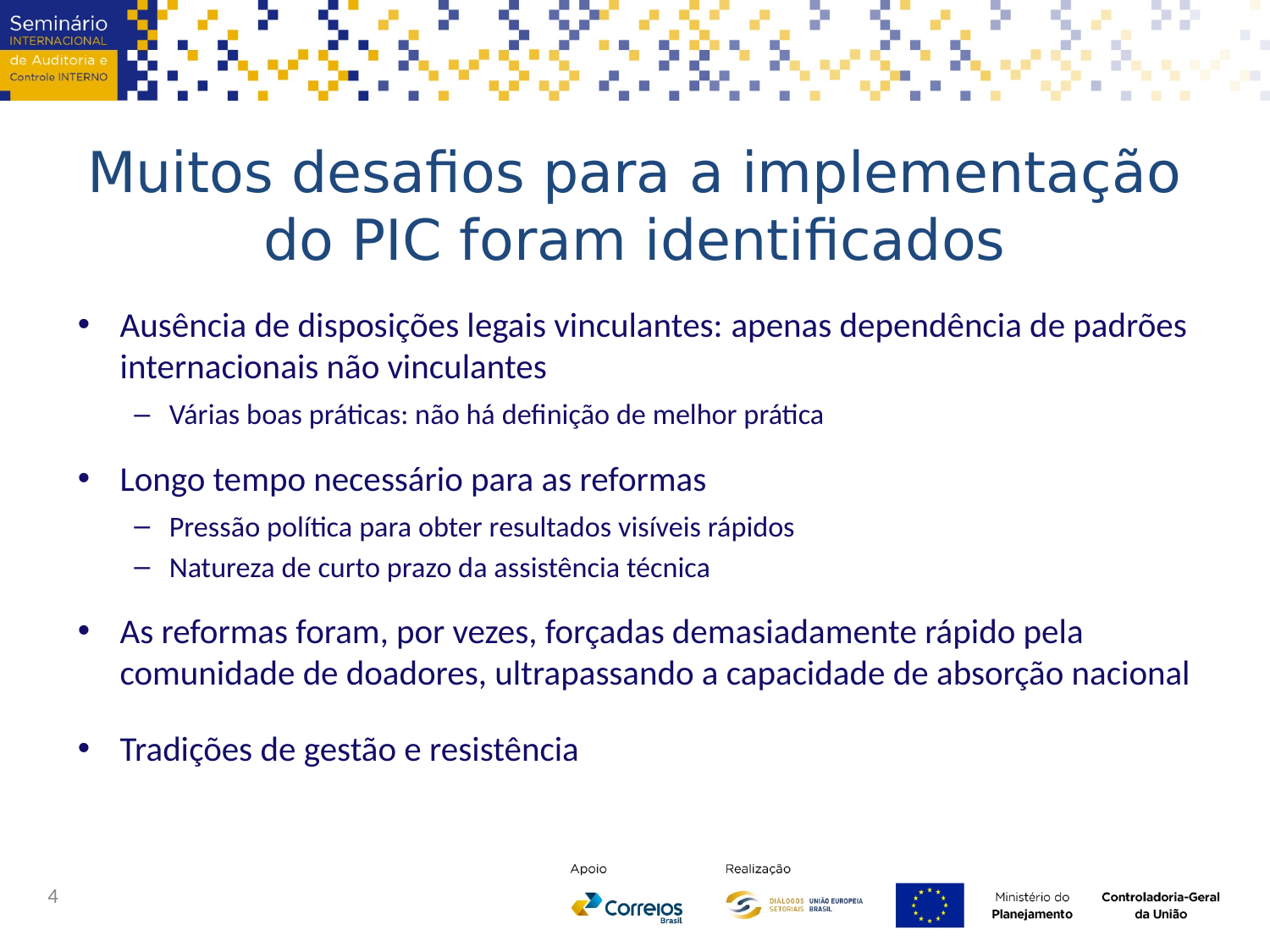

# Muitos desafios para a implementação do PIC foram identificados
Ausência de disposições legais vinculantes: apenas dependência de padrões internacionais não vinculantes
Várias boas práticas: não há definição de melhor prática
Longo tempo necessário para as reformas
Pressão política para obter resultados visíveis rápidos
Natureza de curto prazo da assistência técnica
As reformas foram, por vezes, forçadas demasiadamente rápido pela comunidade de doadores, ultrapassando a capacidade de absorção nacional
Tradições de gestão e resistência
4